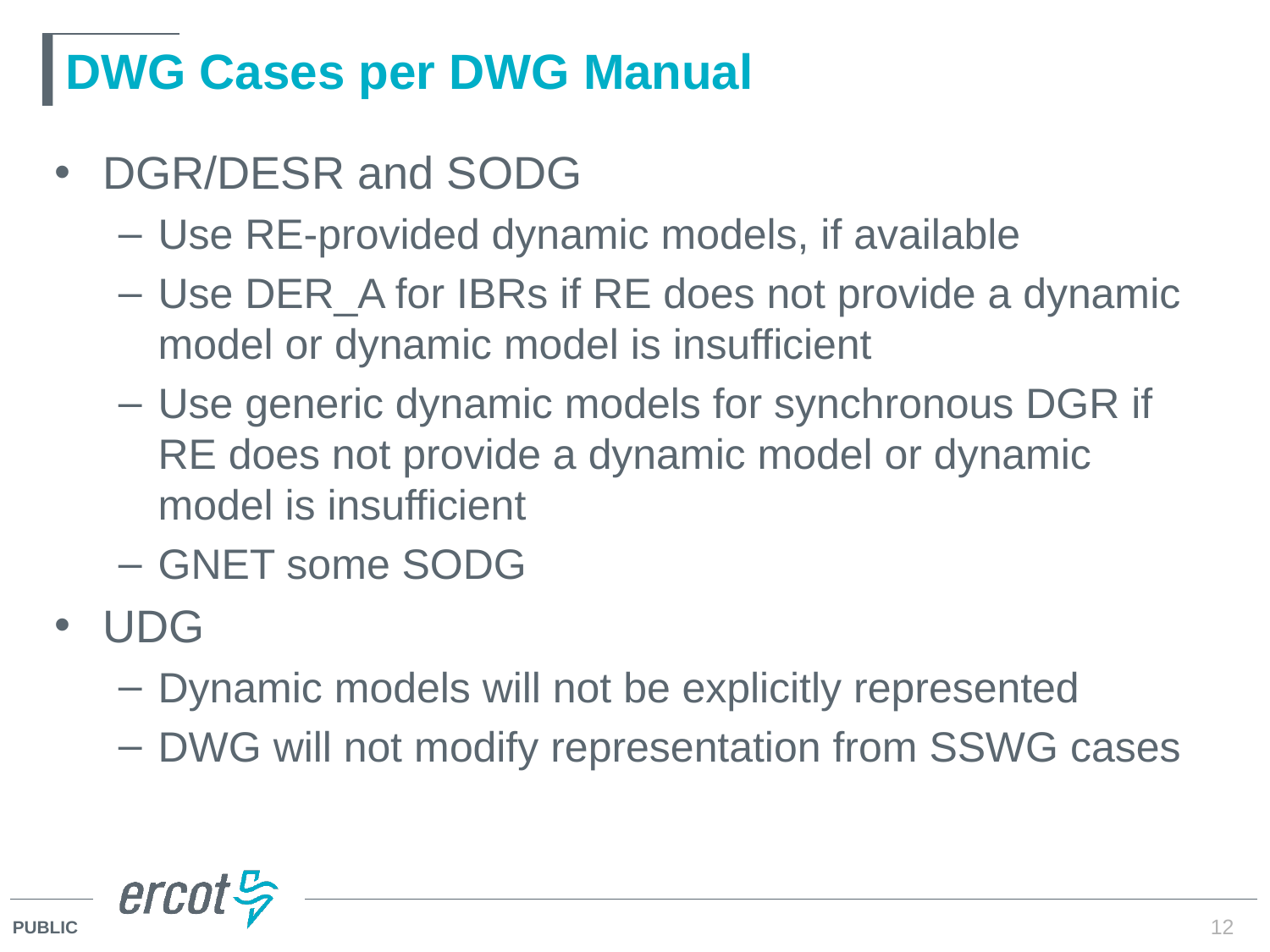

# DWG Cases per DWG Manual
DGR/DESR and SODG
Use RE-provided dynamic models, if available
Use DER_A for IBRs if RE does not provide a dynamic model or dynamic model is insufficient
Use generic dynamic models for synchronous DGR if RE does not provide a dynamic model or dynamic model is insufficient
GNET some SODG
UDG
Dynamic models will not be explicitly represented
DWG will not modify representation from SSWG cases
12